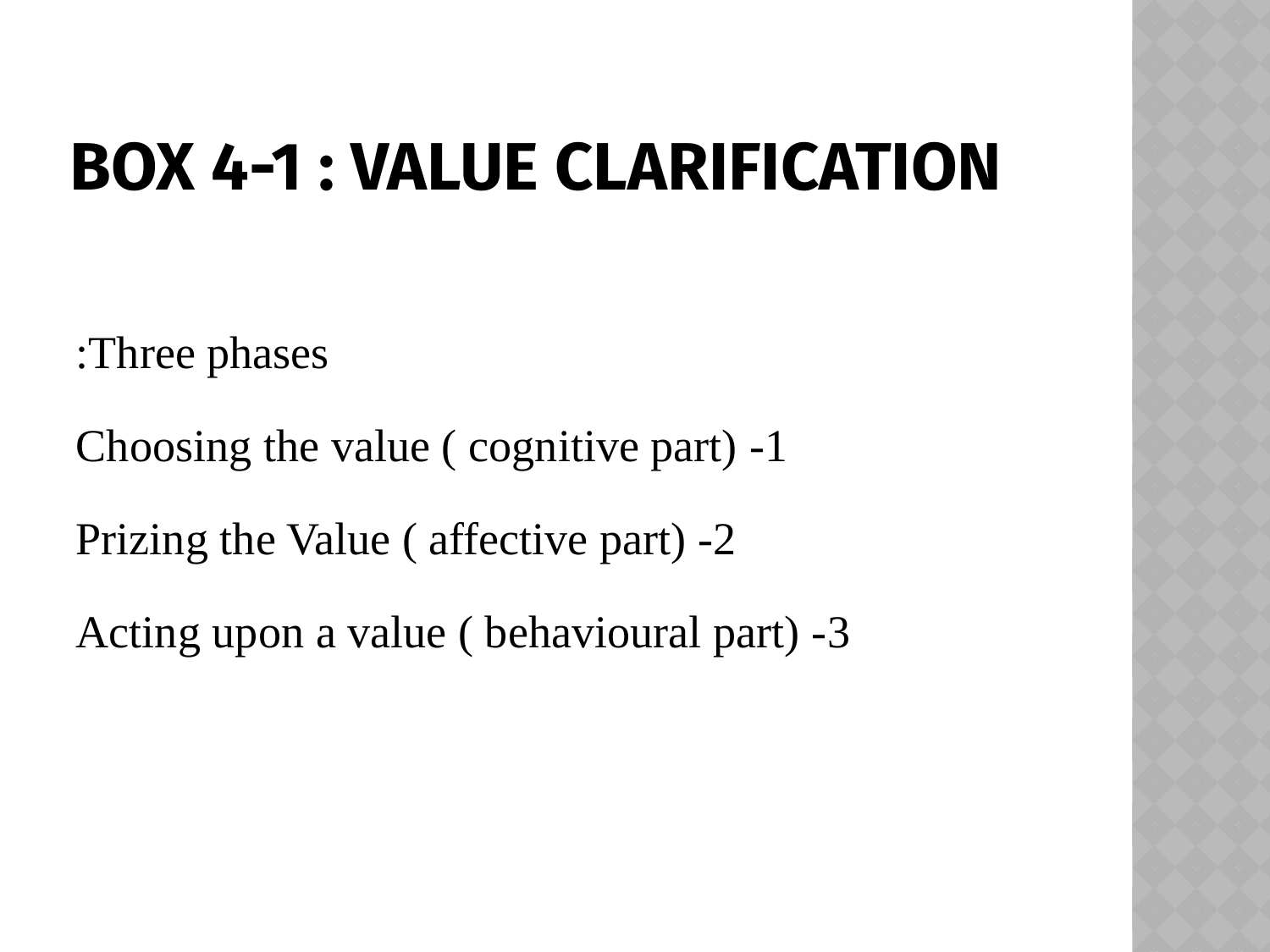

# Box 4-1 : Value clarification

Three phases:
1- Choosing the value ( cognitive part)
2- Prizing the Value ( affective part)
3- Acting upon a value ( behavioural part)